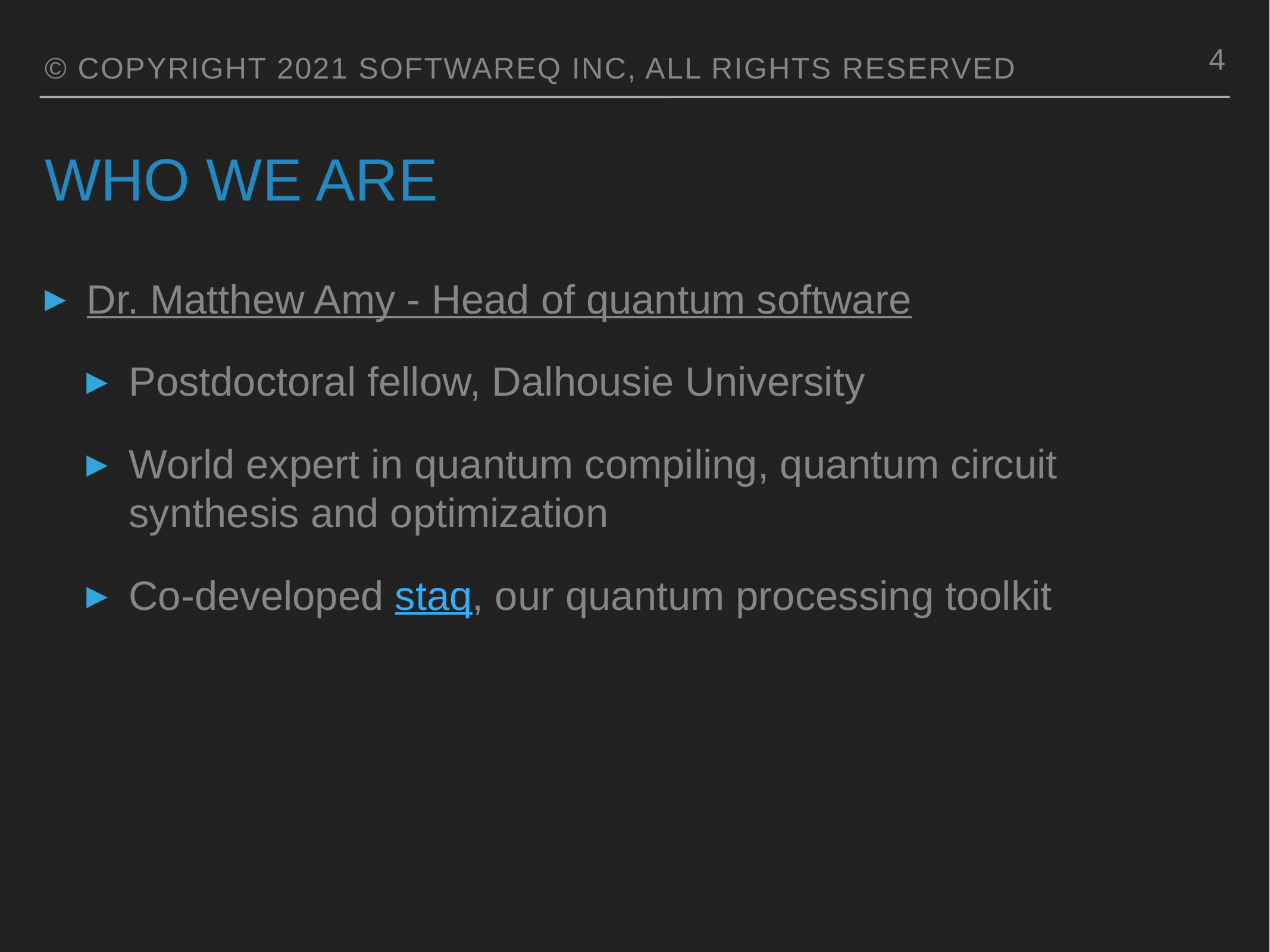

4
© COPYRIGHT 2021 SOFTWAREQ INC, ALL RIGHTS RESERVED
# WHO WE ARE
Dr. Matthew Amy - Head of quantum software
Postdoctoral fellow, Dalhousie University
World expert in quantum compiling, quantum circuit synthesis and optimization
Co-developed staq, our quantum processing toolkit